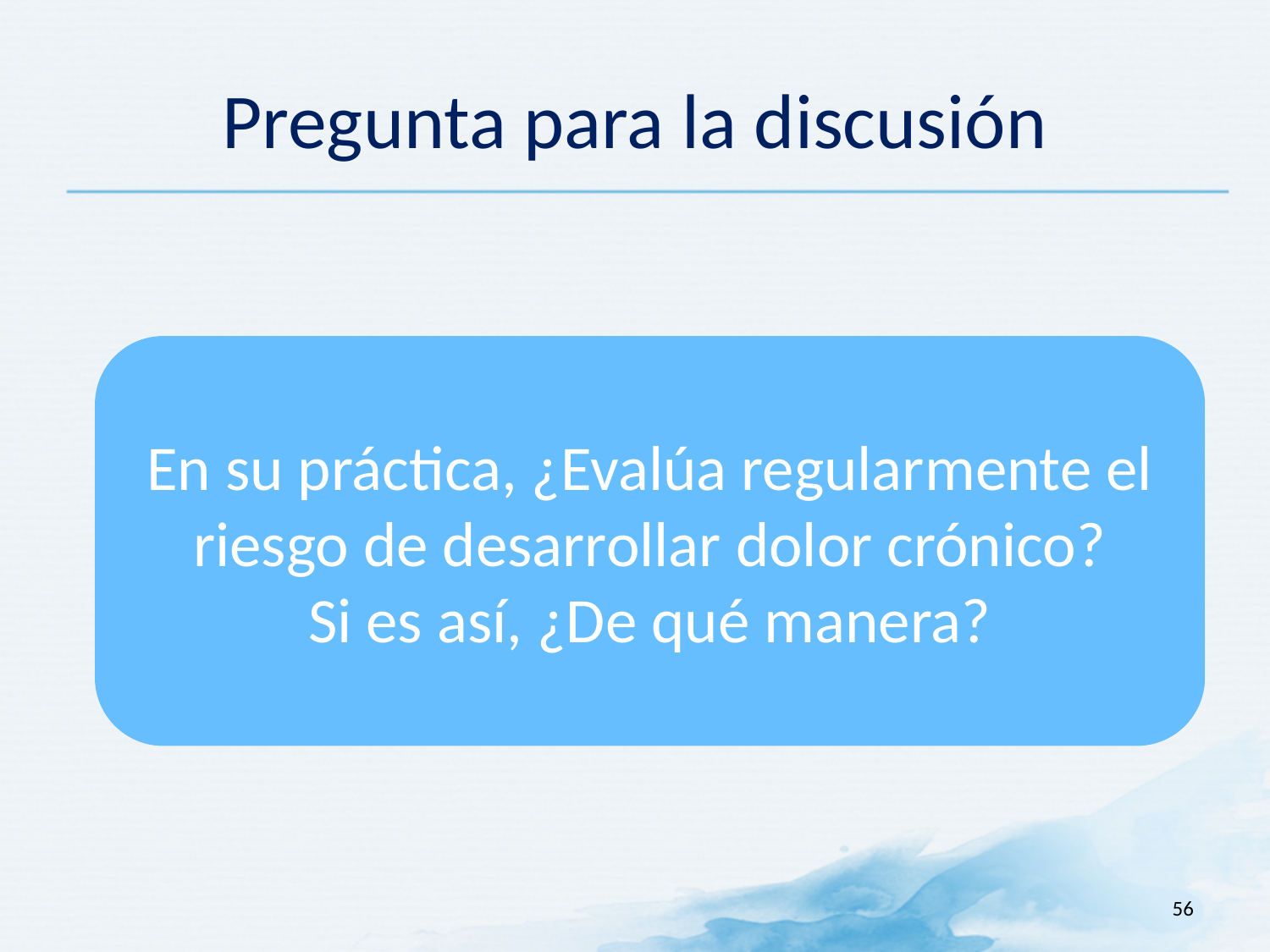

# Pregunta para la discusión
En su práctica, ¿Evalúa regularmente el riesgo de desarrollar dolor crónico?
Si es así, ¿De qué manera?
56